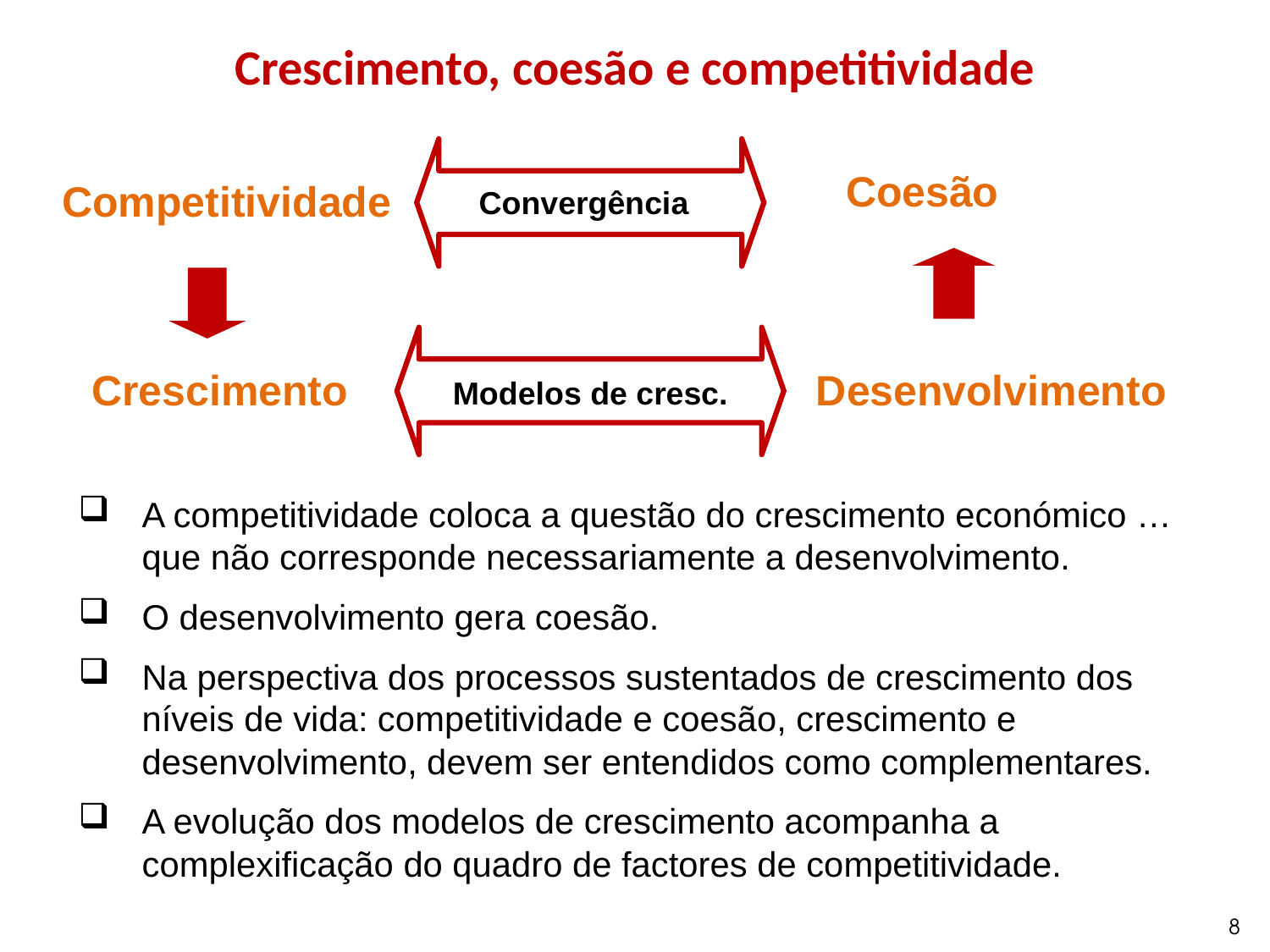

Crescimento, coesão e competitividade

Coesão
Competitividade
Convergência

Crescimento
Desenvolvimento
Modelos de cresc.
A competitividade coloca a questão do crescimento económico … que não corresponde necessariamente a desenvolvimento.
O desenvolvimento gera coesão.
Na perspectiva dos processos sustentados de crescimento dos níveis de vida: competitividade e coesão, crescimento e desenvolvimento, devem ser entendidos como complementares.
A evolução dos modelos de crescimento acompanha a complexificação do quadro de factores de competitividade.
8